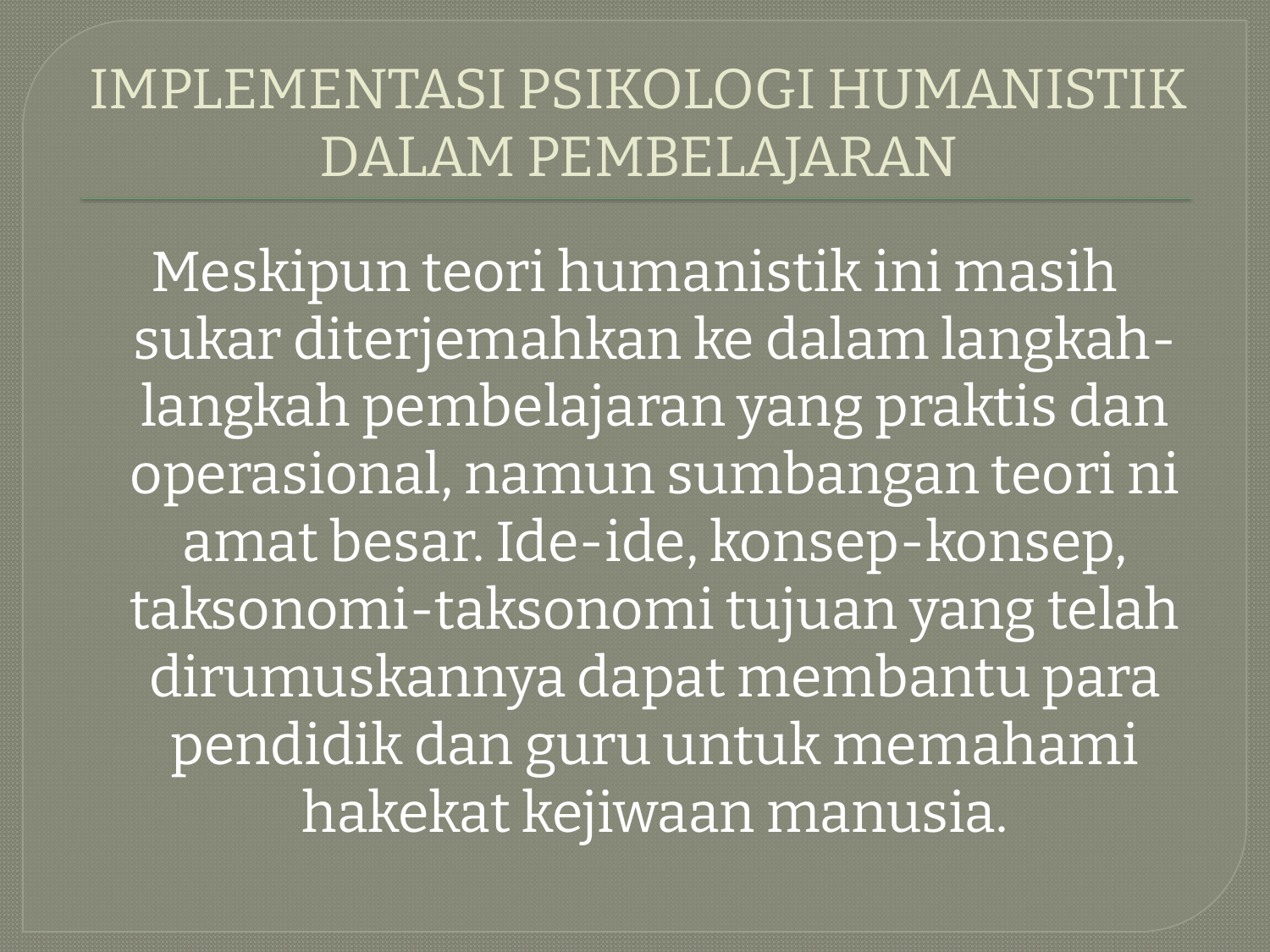

# IMPLEMENTASI PSIKOLOGI HUMANISTIK DALAM PEMBELAJARAN
Meskipun teori humanistik ini masih sukar diterjemahkan ke dalam langkah-langkah pembelajaran yang praktis dan operasional, namun sumbangan teori ni amat besar. Ide-ide, konsep-konsep, taksonomi-taksonomi tujuan yang telah dirumuskannya dapat membantu para pendidik dan guru untuk memahami hakekat kejiwaan manusia.